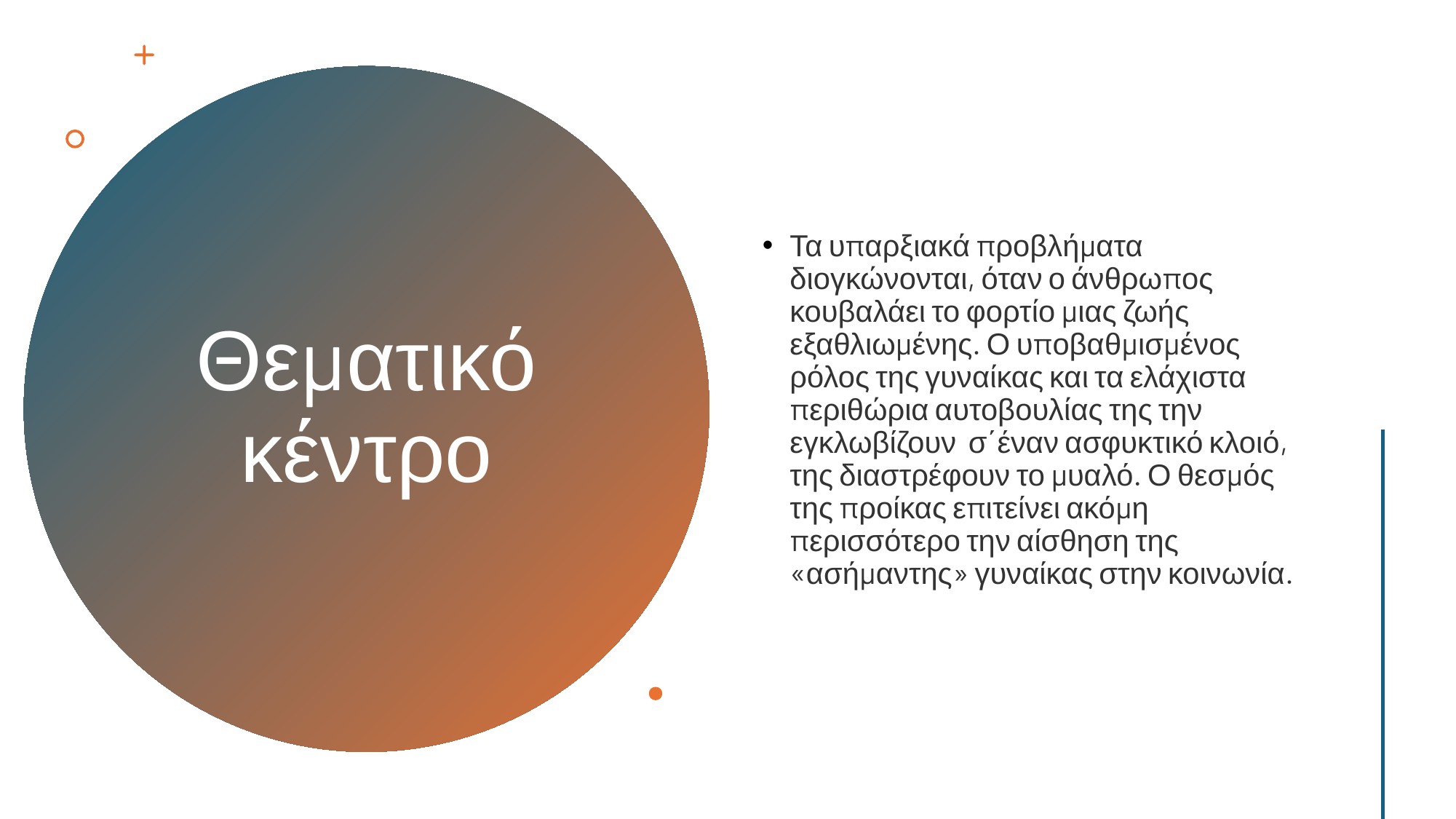

Τα υπαρξιακά προβλήματα διογκώνονται, όταν ο άνθρωπος κουβαλάει το φορτίο μιας ζωής εξαθλιωμένης. Ο υποβαθμισμένος ρόλος της γυναίκας και τα ελάχιστα περιθώρια αυτοβουλίας της την εγκλωβίζουν  σ΄έναν ασφυκτικό κλοιό, της διαστρέφουν το μυαλό. Ο θεσμός της προίκας επιτείνει ακόμη περισσότερο την αίσθηση της «ασήμαντης» γυναίκας στην κοινωνία.

# Θεματικό κέντρο